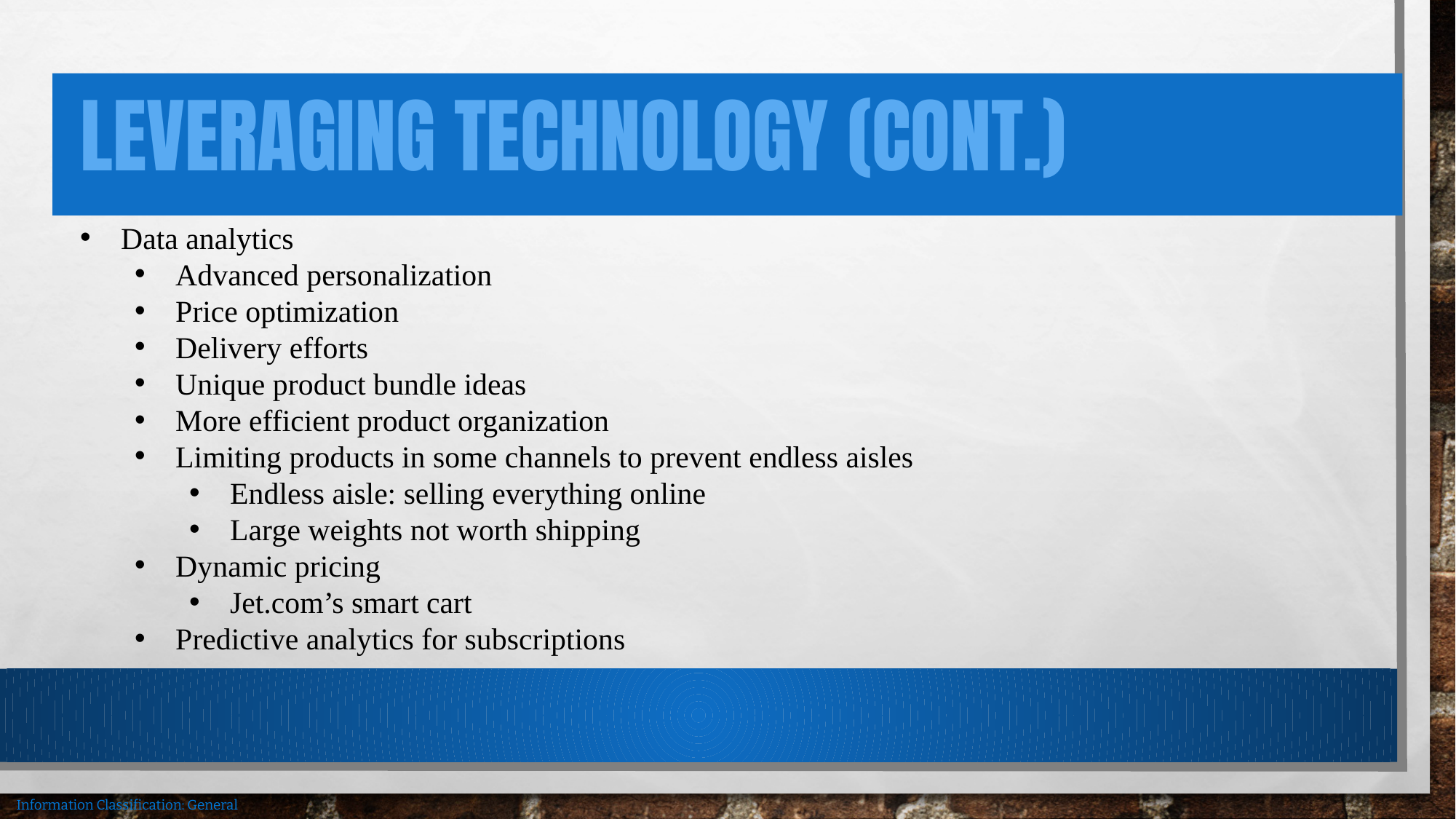

# Leveraging technology (cont.)
Data analytics
Advanced personalization
Price optimization
Delivery efforts
Unique product bundle ideas
More efficient product organization
Limiting products in some channels to prevent endless aisles
Endless aisle: selling everything online
Large weights not worth shipping
Dynamic pricing
Jet.com’s smart cart
Predictive analytics for subscriptions